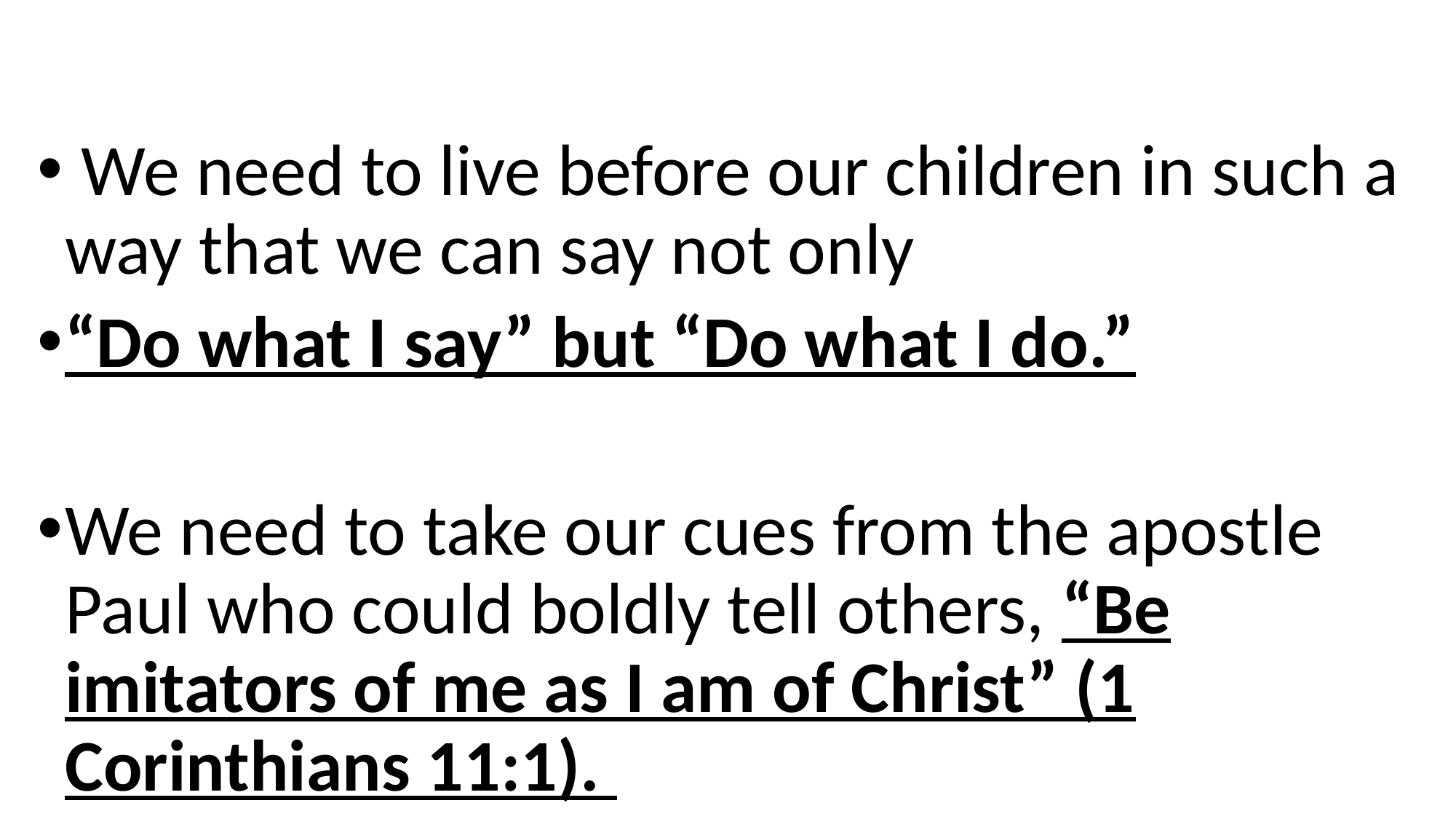

We need to live before our children in such a way that we can say not only
“Do what I say” but “Do what I do.”

We need to take our cues from the apostle Paul who could boldly tell others, “Be imitators of me as I am of Christ” (1 Corinthians 11:1).